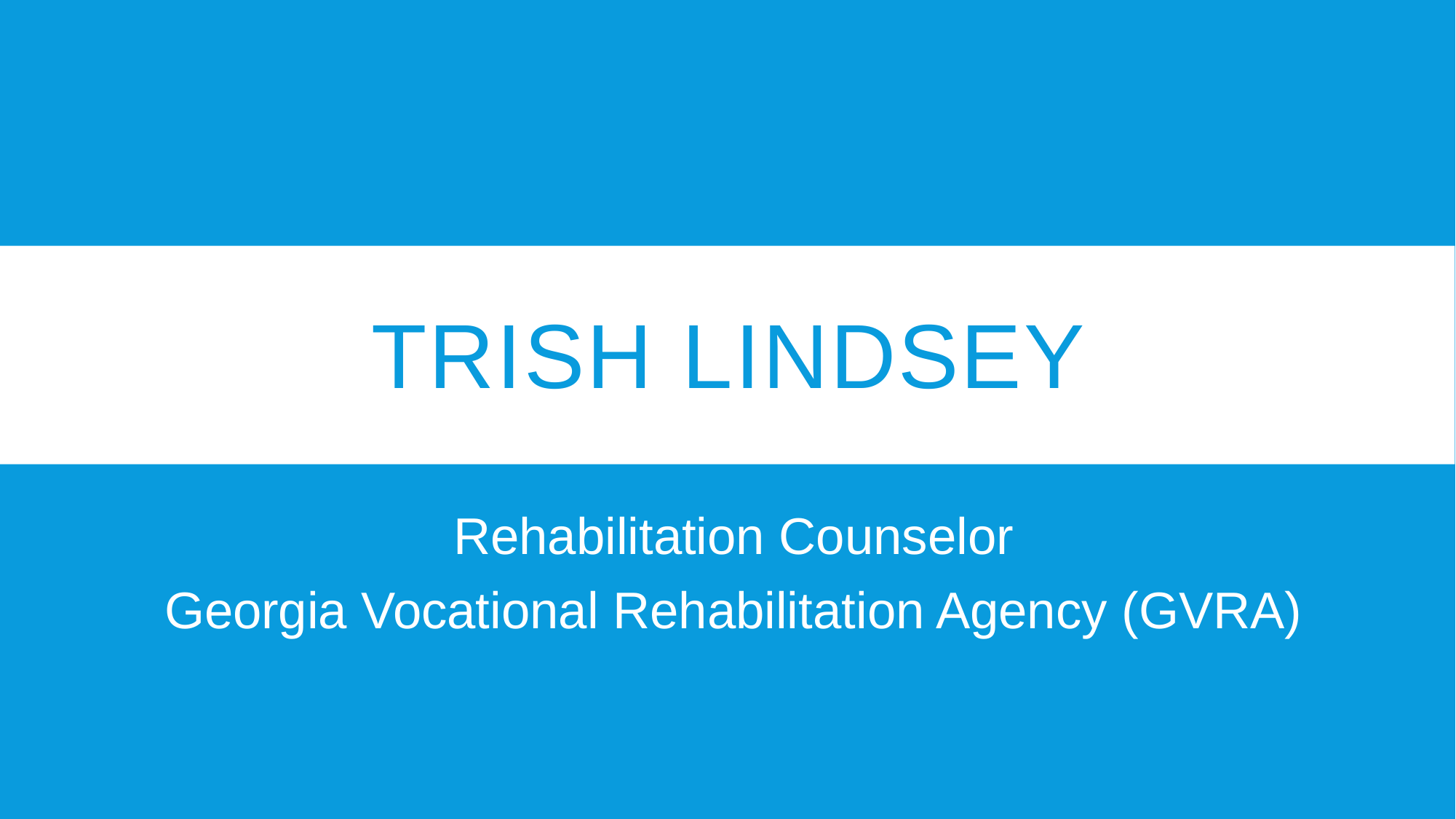

# Trish Lindsey
Rehabilitation Counselor
Georgia Vocational Rehabilitation Agency (GVRA)